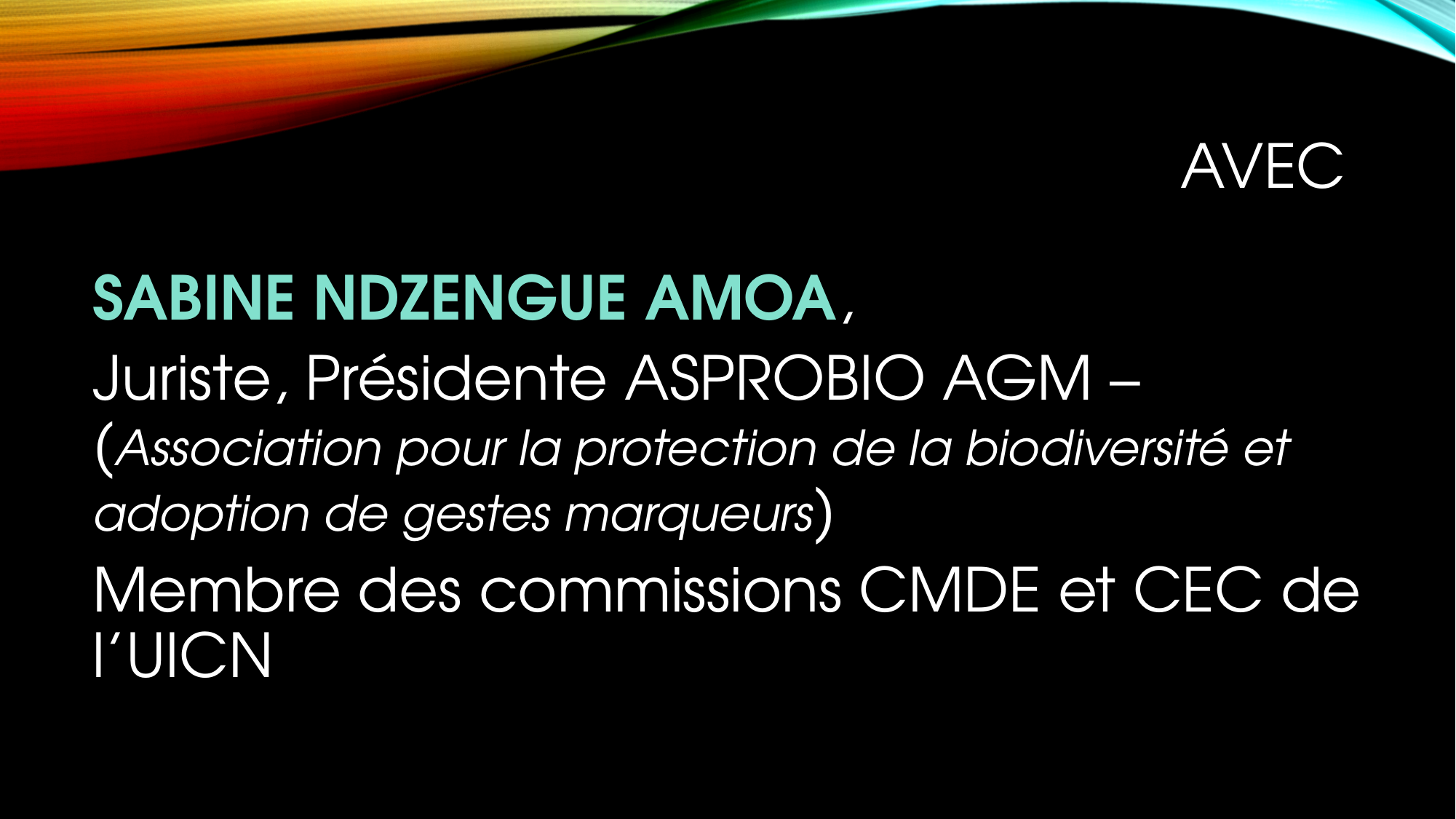

# Avec
SABINE NDZENGUE AMOA,
Juriste, Présidente ASPROBIO AGM –(Association pour la protection de la biodiversité et adoption de gestes marqueurs)
Membre des commissions CMDE et CEC de l’UICN